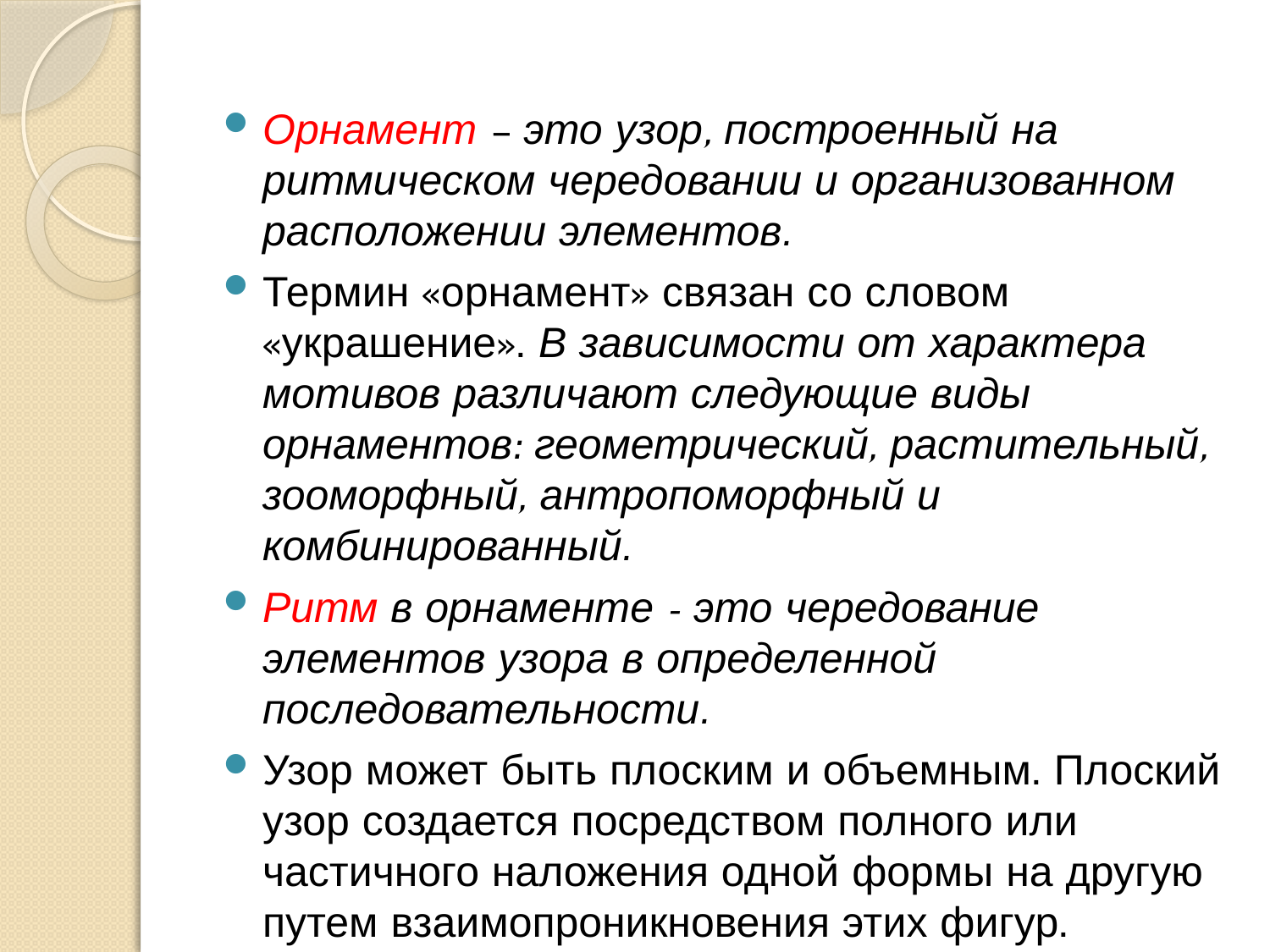

Орнамент – это узор, построенный на ритмическом чередовании и организованном расположении элементов.
Термин «орнамент» связан со словом «украшение». В зависимости от характера мотивов различают следующие виды орнаментов: геометрический, растительный, зооморфный, антропоморфный и комбинированный.
Ритм в орнаменте - это чередование элементов узора в определенной последовательности.
Узор может быть плоским и объемным. Плоский узор создается посредством полного или частичного наложения одной формы на другую путем взаимопроникновения этих фигур.